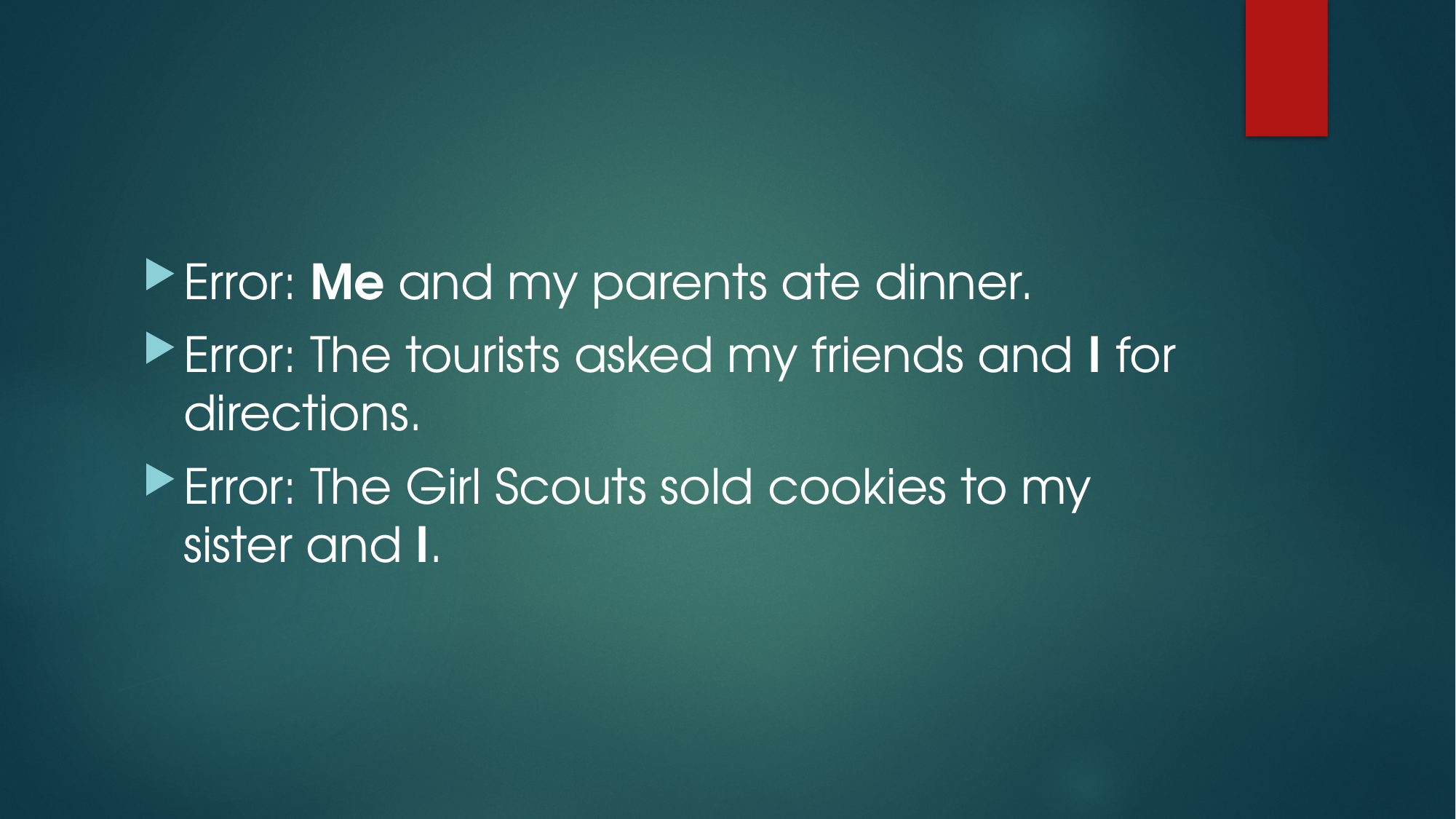

Error: Me and my parents ate dinner.
Error: The tourists asked my friends and I for directions.
Error: The Girl Scouts sold cookies to my sister and I.